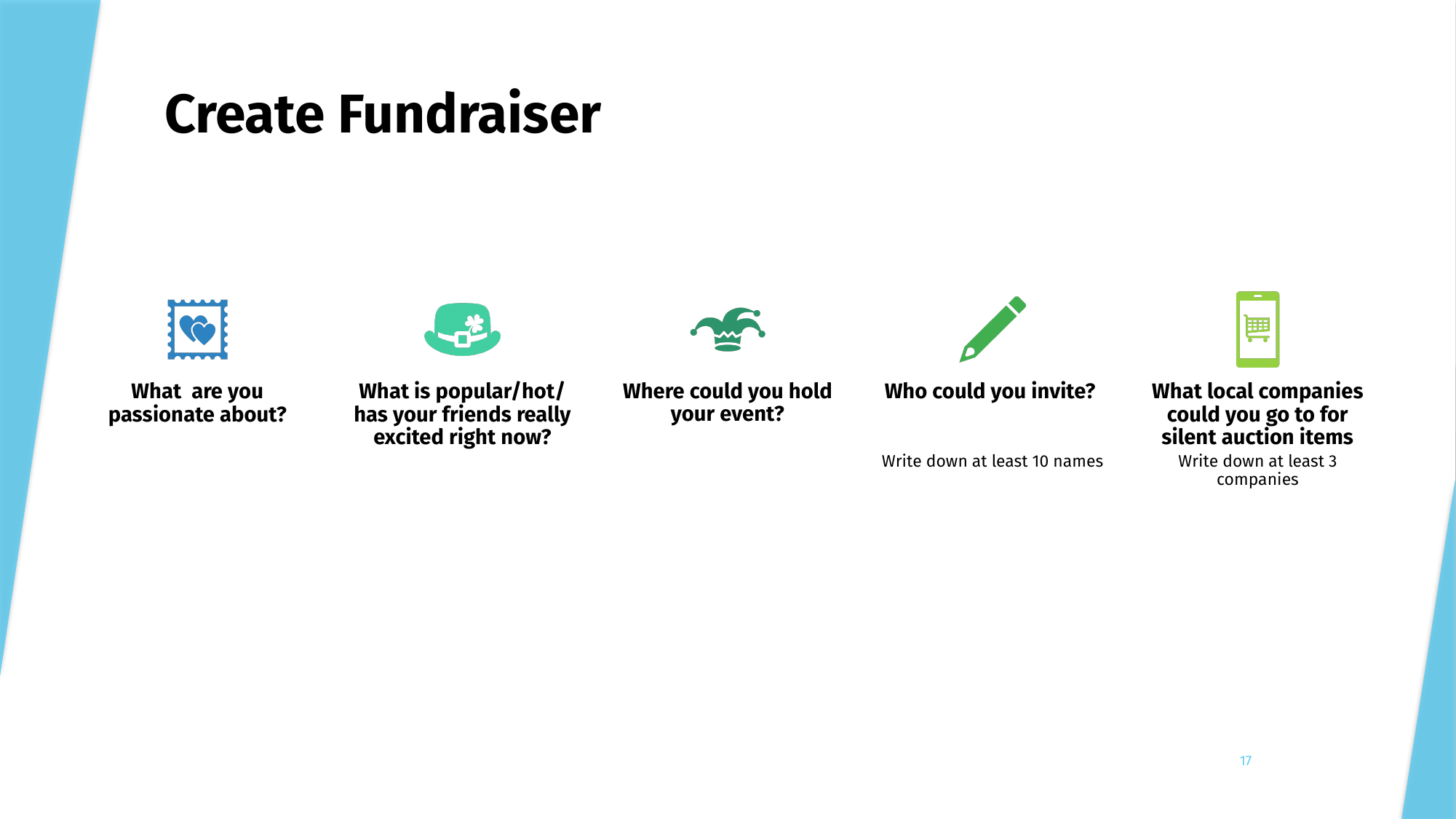

# Create Fundraiser
What  are you passionate about?
What is popular/hot/ has your friends really excited right now?
Where could you hold your event?
Who could you invite?
Write down at least 10 names
What local companies could you go to for silent auction items
Write down at least 3 companies

17